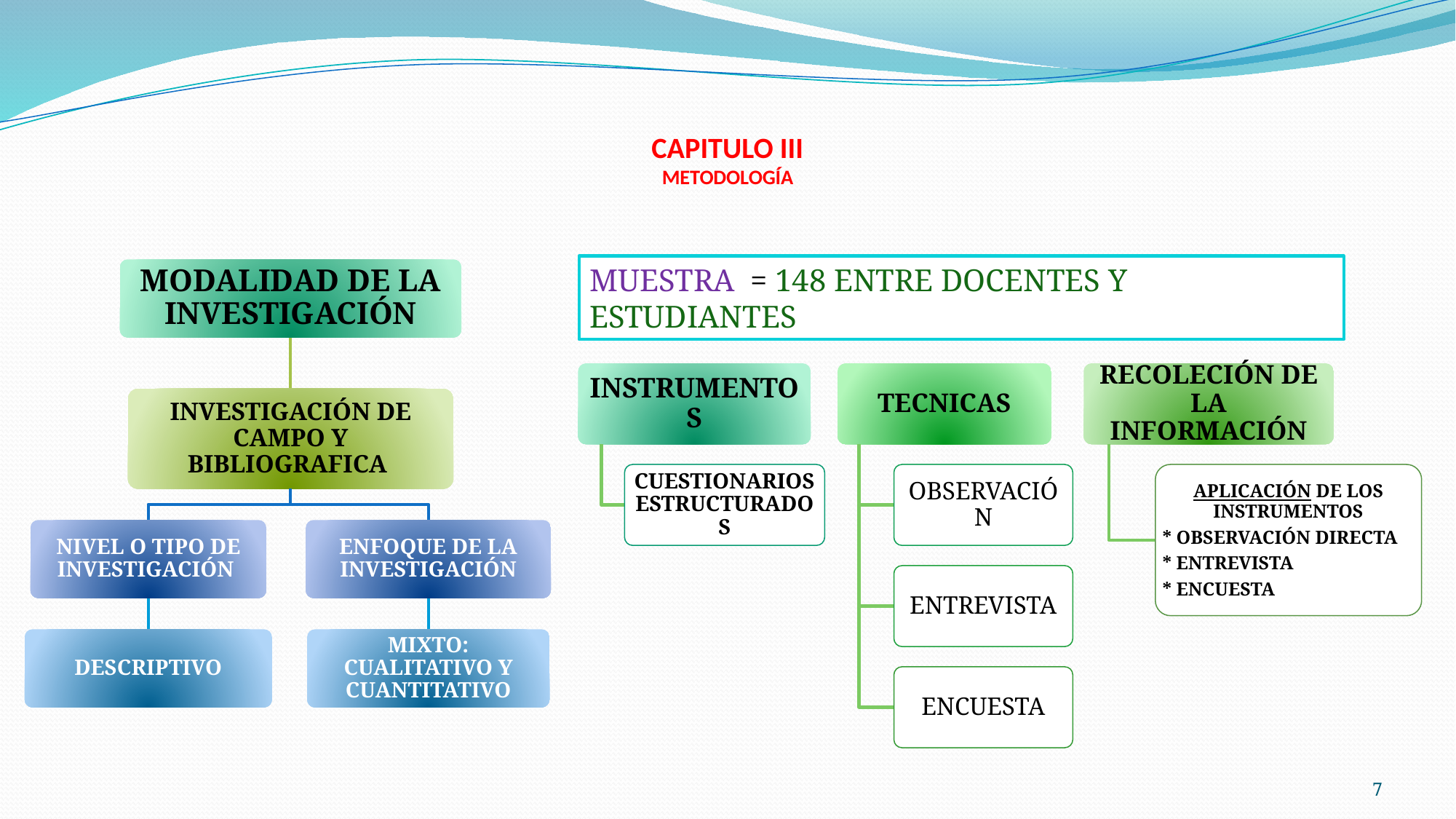

# CAPITULO III METODOLOGÍA
MUESTRA  = 148 ENTRE DOCENTES Y ESTUDIANTES
MODALIDAD DE LA INVESTIGACIÓN

INVESTIGACIÓN DE CAMPO Y BIBLIOGRAFICA

NIVEL O TIPO DE INVESTIGACIÓN
ENFOQUE DE LA INVESTIGACIÓN

DESCRIPTIVO
MIXTO: CUALITATIVO Y CUANTITATIVO
INSTRUMENTOS
TECNICAS
RECOLECIÓN DE LA INFORMACIÓN

CUESTIONARIOS ESTRUCTURADOS
OBSERVACIÓN
APLICACIÓN DE LOS INSTRUMENTOS
* OBSERVACIÓN DIRECTA
* ENTREVISTA
* ENCUESTA
ENTREVISTA
ENCUESTA
7